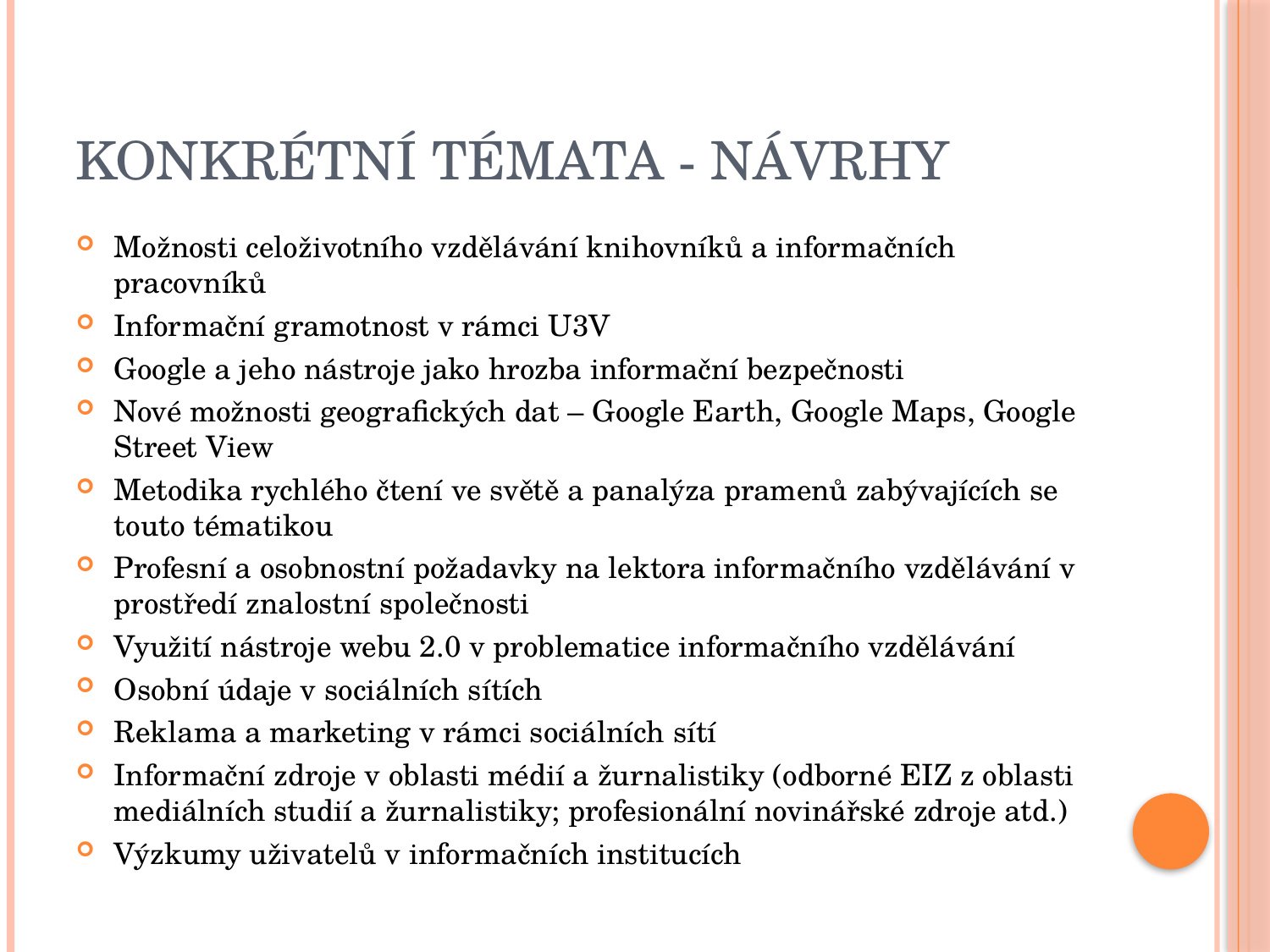

# Konkrétní témata - návrhy
Možnosti celoživotního vzdělávání knihovníků a informačních pracovníků
Informační gramotnost v rámci U3V
Google a jeho nástroje jako hrozba informační bezpečnosti
Nové možnosti geografických dat – Google Earth, Google Maps, Google Street View
Metodika rychlého čtení ve světě a panalýza pramenů zabývajících se touto tématikou
Profesní a osobnostní požadavky na lektora informačního vzdělávání v prostředí znalostní společnosti
Využití nástroje webu 2.0 v problematice informačního vzdělávání
Osobní údaje v sociálních sítích
Reklama a marketing v rámci sociálních sítí
Informační zdroje v oblasti médií a žurnalistiky (odborné EIZ z oblasti mediálních studií a žurnalistiky; profesionální novinářské zdroje atd.)
Výzkumy uživatelů v informačních institucích